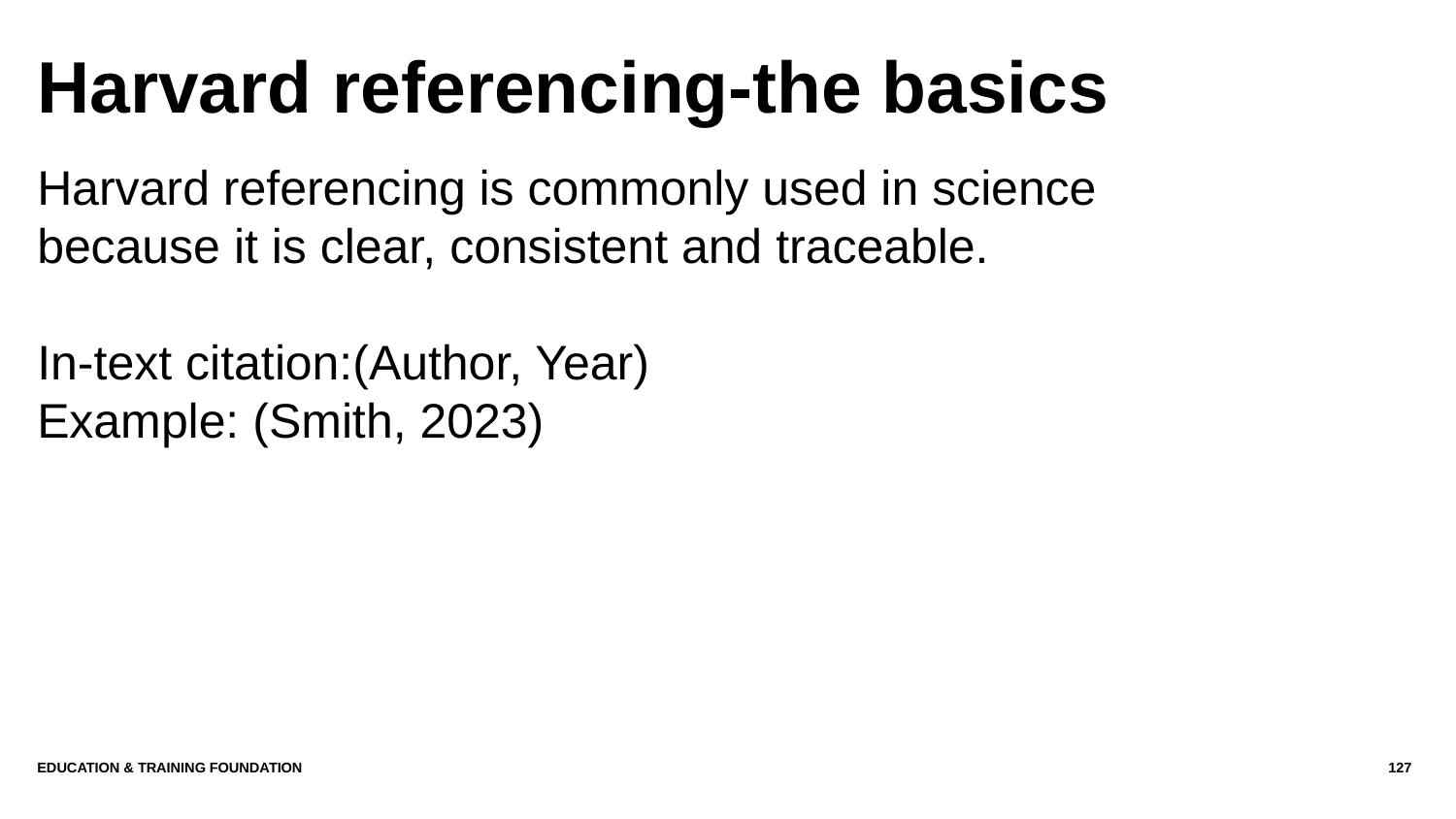

# Harvard referencing-the basics
Harvard referencing is commonly used in science because it is clear, consistent and traceable.

In‑text citation:(Author, Year)
Example: (Smith, 2023)

Education & Training Foundation
127